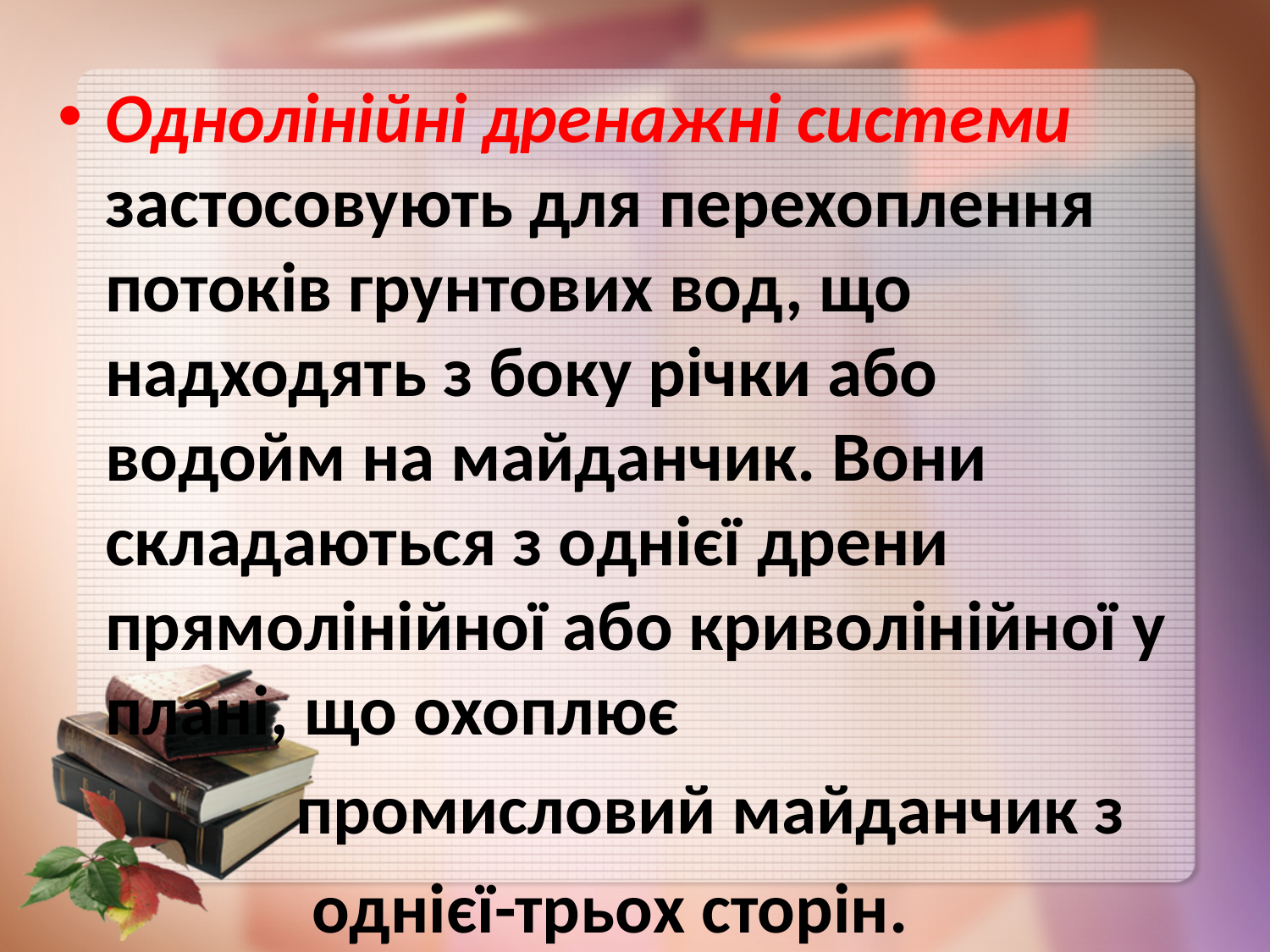

Однолінійні дренажні системи застосовують для перехоплення потоків грунтових вод, що надходять з боку річки або водойм на майданчик. Вони складаються з однієї дрени прямолінійної або криволінійної у плані, що охоплює
               промисловий майданчик з
                однієї-трьох сторін.